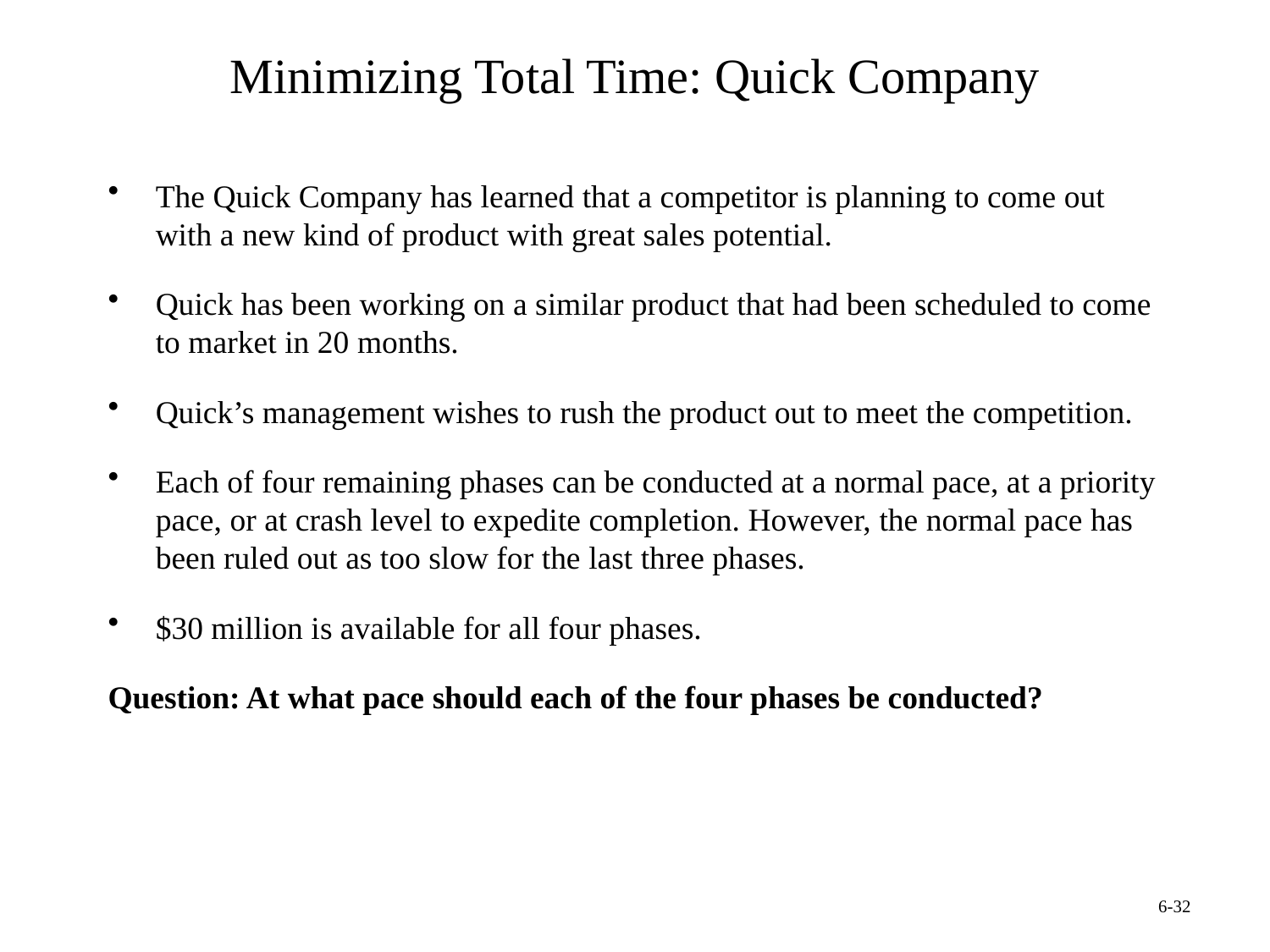

# Minimizing Total Time: Quick Company
The Quick Company has learned that a competitor is planning to come out with a new kind of product with great sales potential.
Quick has been working on a similar product that had been scheduled to come to market in 20 months.
Quick’s management wishes to rush the product out to meet the competition.
Each of four remaining phases can be conducted at a normal pace, at a priority pace, or at crash level to expedite completion. However, the normal pace has been ruled out as too slow for the last three phases.
$30 million is available for all four phases.
Question: At what pace should each of the four phases be conducted?
6-32